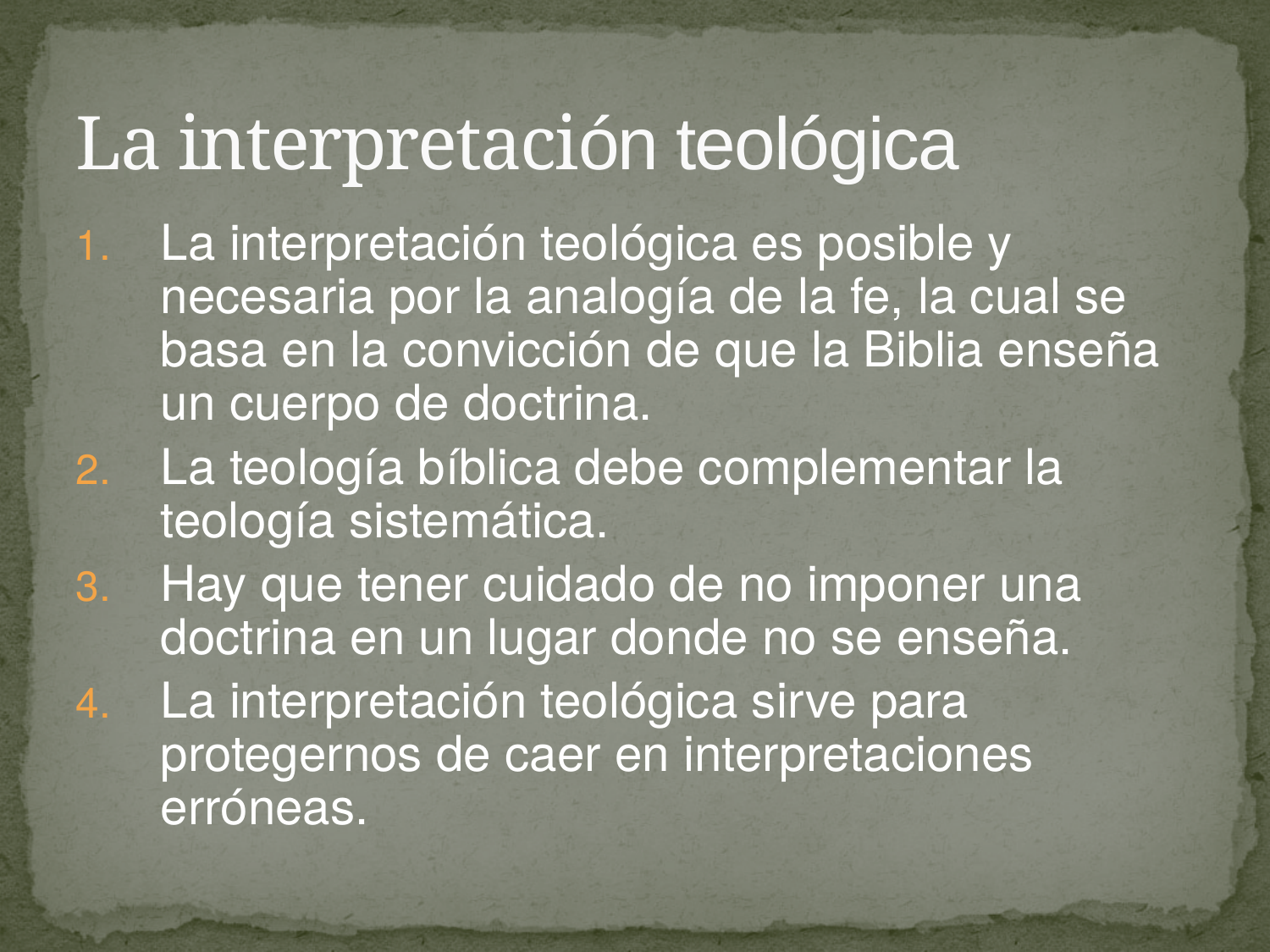

# La interpretación teológica
La interpretación teológica es posible y necesaria por la analogía de la fe, la cual se basa en la convicción de que la Biblia enseña un cuerpo de doctrina.
La teología bíblica debe complementar la teología sistemática.
Hay que tener cuidado de no imponer una doctrina en un lugar donde no se enseña.
La interpretación teológica sirve para protegernos de caer en interpretaciones erróneas.